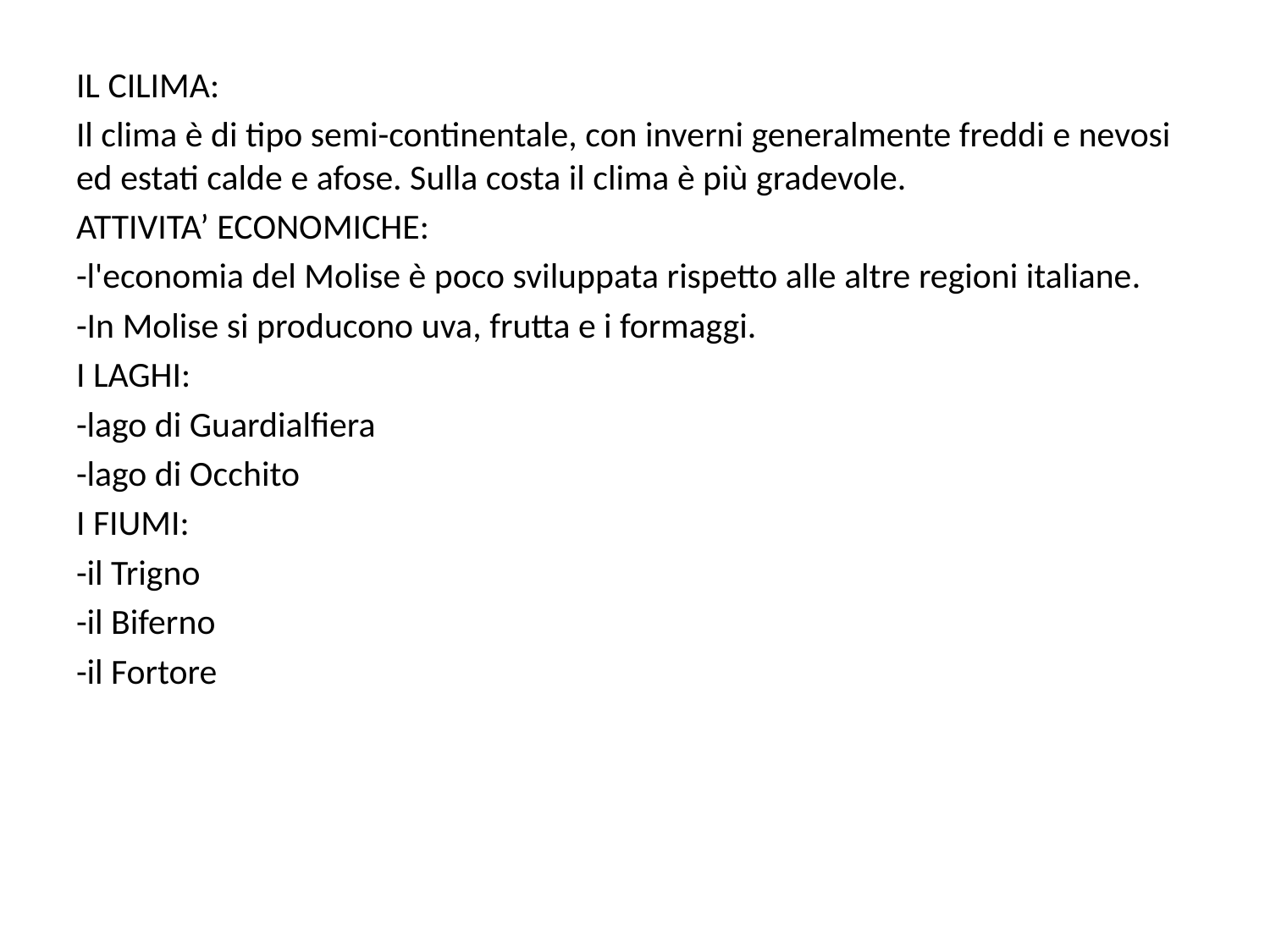

IL CILIMA:
Il clima è di tipo semi-continentale, con inverni generalmente freddi e nevosi ed estati calde e afose. Sulla costa il clima è più gradevole.
ATTIVITA’ ECONOMICHE:
-l'economia del Molise è poco sviluppata rispetto alle altre regioni italiane.
-In Molise si producono uva, frutta e i formaggi.
I LAGHI:
-lago di Guardialfiera
-lago di Occhito
I FIUMI:
-il Trigno
-il Biferno
-il Fortore